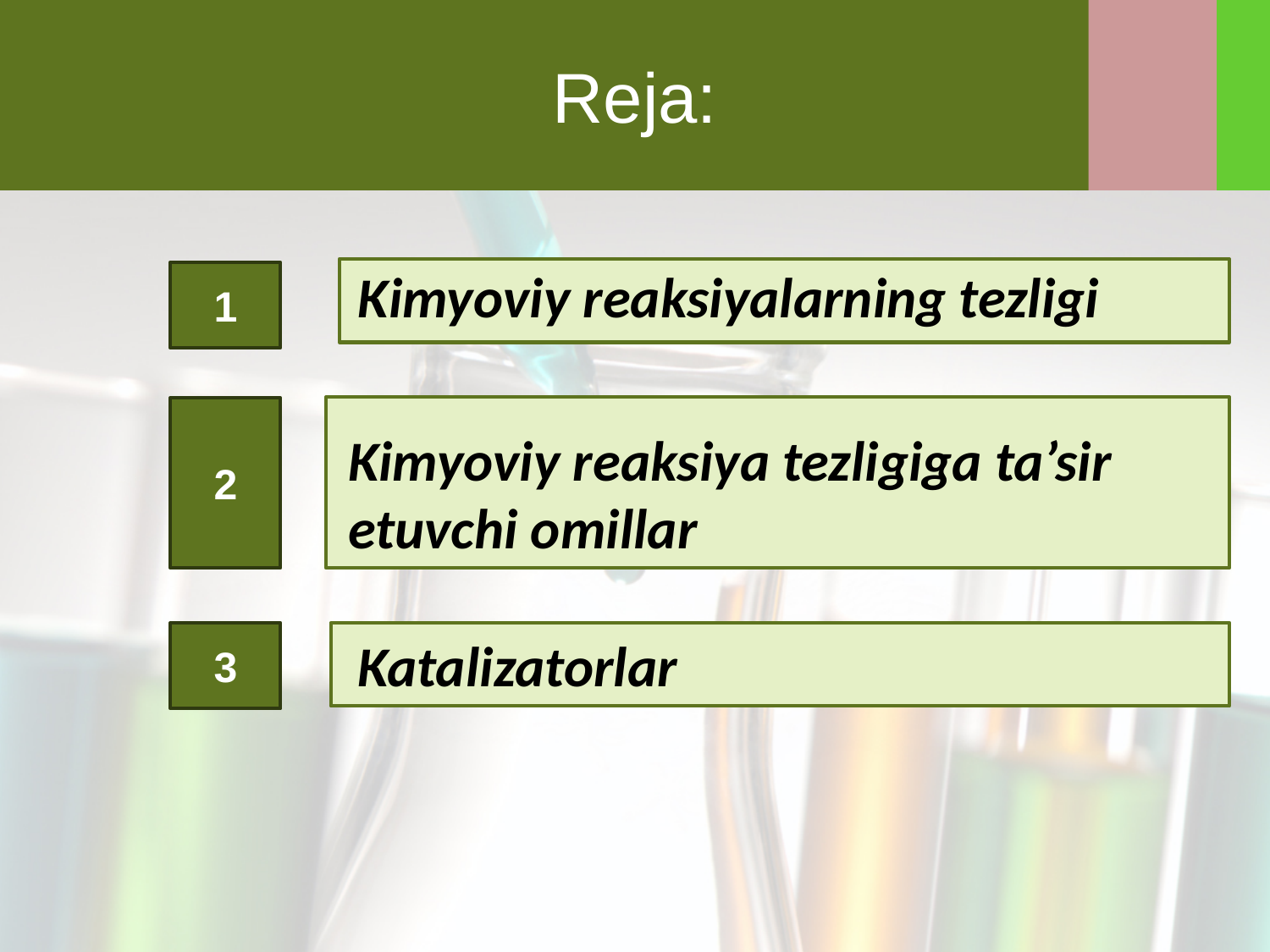

# Reja:
Kimyoviy reaksiyalarning tezligi

1

2
Kimyoviy reaksiya tezligiga ta’sir etuvchi omillar
3

Katalizatorlar